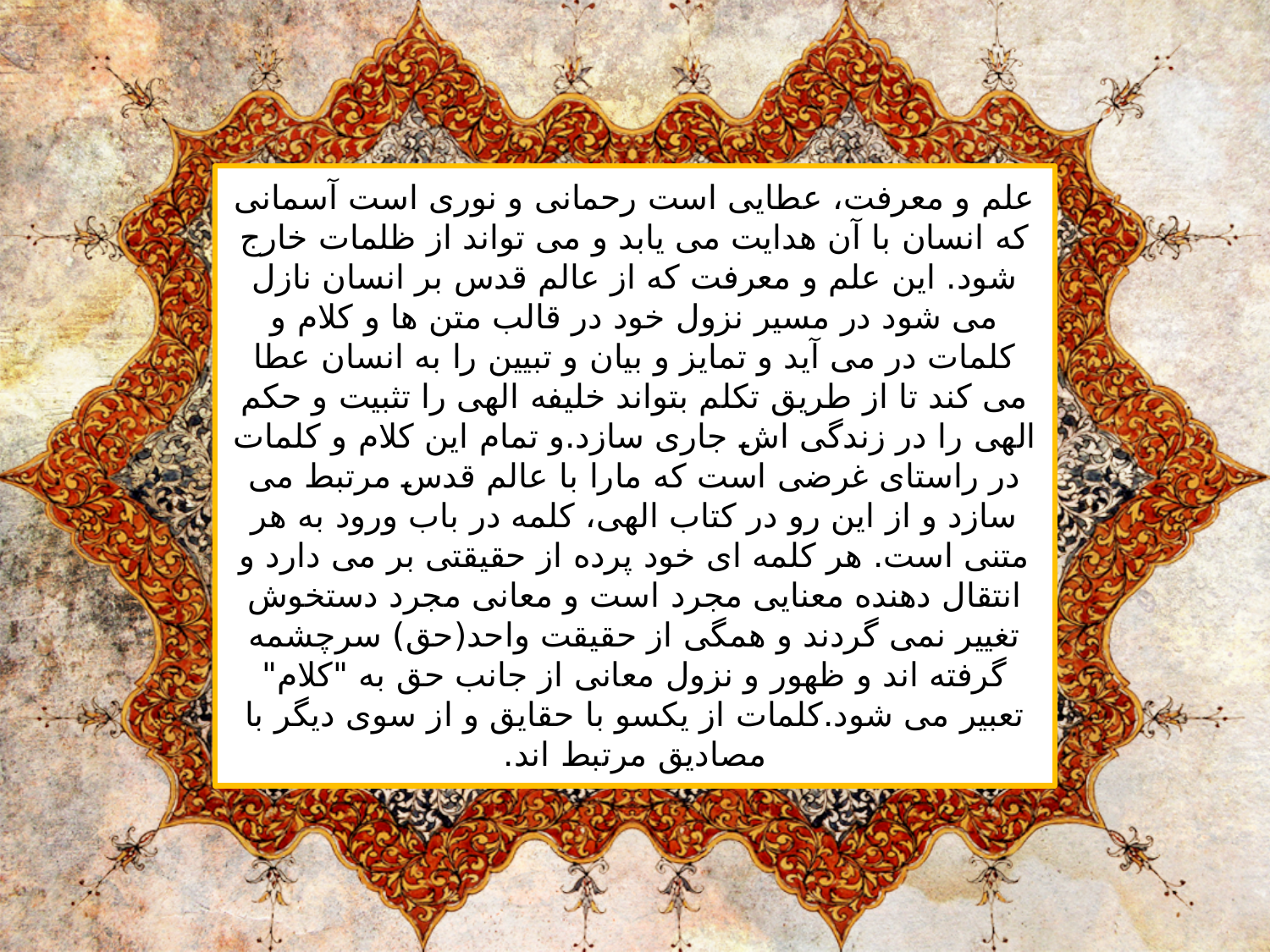

# علم و معرفت، عطایی است رحمانی و نوری است آسمانی که انسان با آن هدایت می یابد و می تواند از ظلمات خارج شود. این علم و معرفت که از عالم قدس بر انسان نازل می شود در مسیر نزول خود در قالب متن ها و کلام و کلمات در می آید و تمایز و بیان و تبیین را به انسان عطا می کند تا از طریق تکلم بتواند خلیفه الهی را تثبیت و حکم الهی را در زندگی اش جاری سازد.و تمام این کلام و کلمات در راستای غرضی است که مارا با عالم قدس مرتبط می سازد و از این رو در کتاب الهی، کلمه در باب ورود به هر متنی است. هر کلمه ای خود پرده از حقیقتی بر می دارد و انتقال دهنده معنایی مجرد است و معانی مجرد دستخوش تغییر نمی گردند و همگی از حقیقت واحد(حق) سرچشمه گرفته اند و ظهور و نزول معانی از جانب حق به "کلام" تعبیر می شود.کلمات از یکسو با حقایق و از سوی دیگر با مصادیق مرتبط اند.